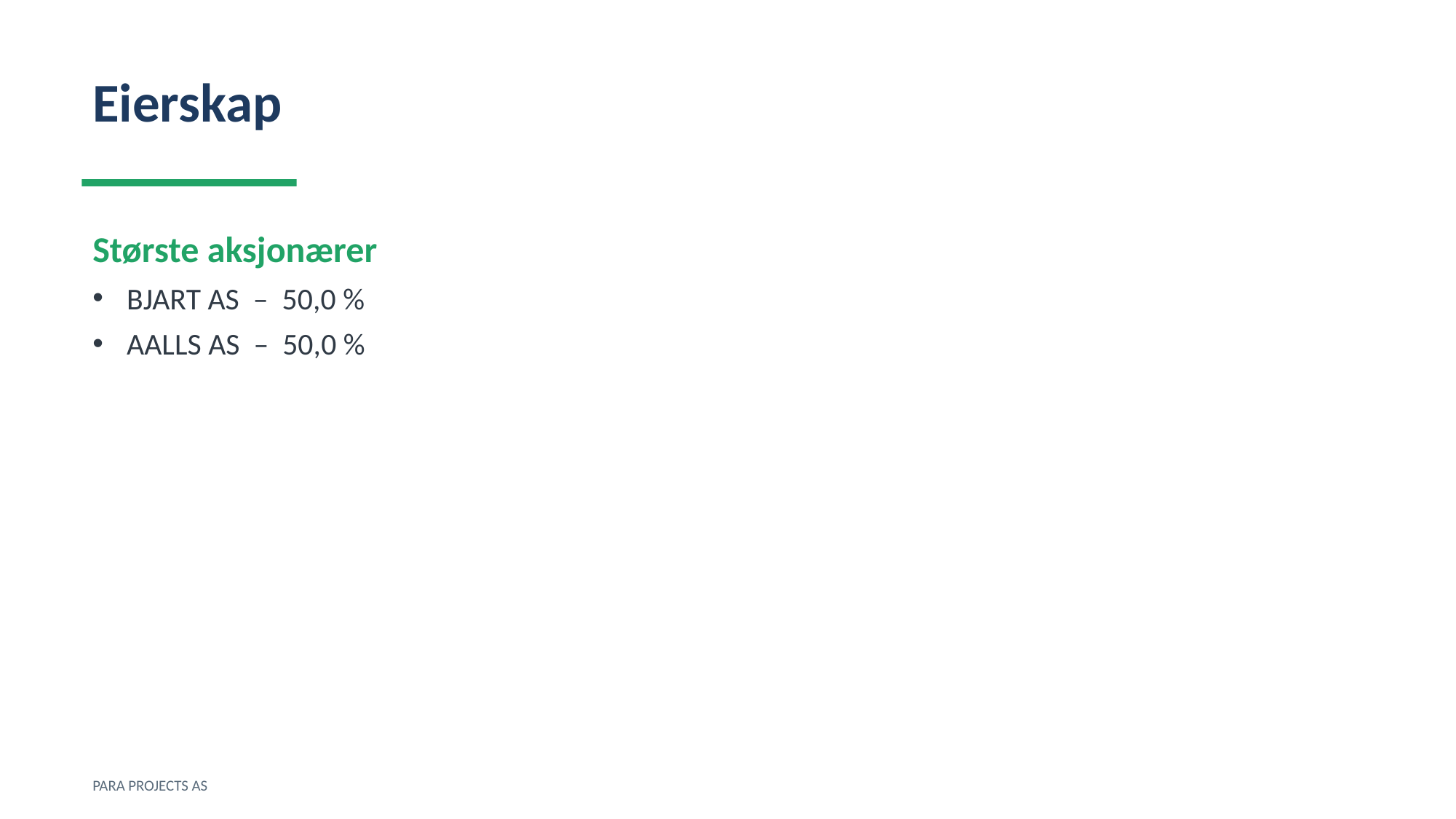

Eierskap

Største aksjonærer
BJART AS  –  50,0 %
AALLS AS  –  50,0 %
PARA PROJECTS AS